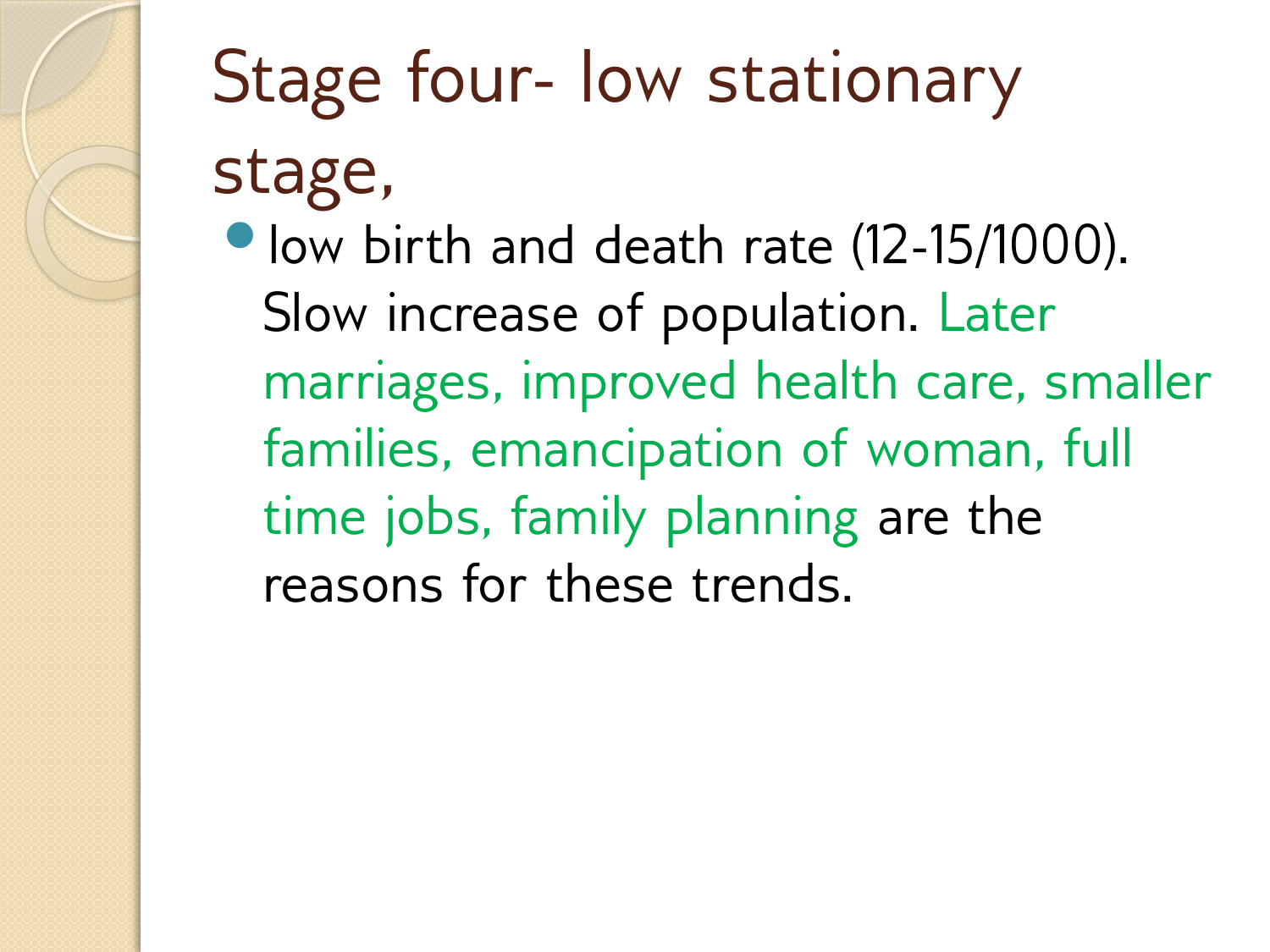

# Stage four- low stationary stage,
low birth and death rate (12-15/1000). Slow increase of population. Later marriages, improved health care, smaller families, emancipation of woman, full time jobs, family planning are the reasons for these trends.